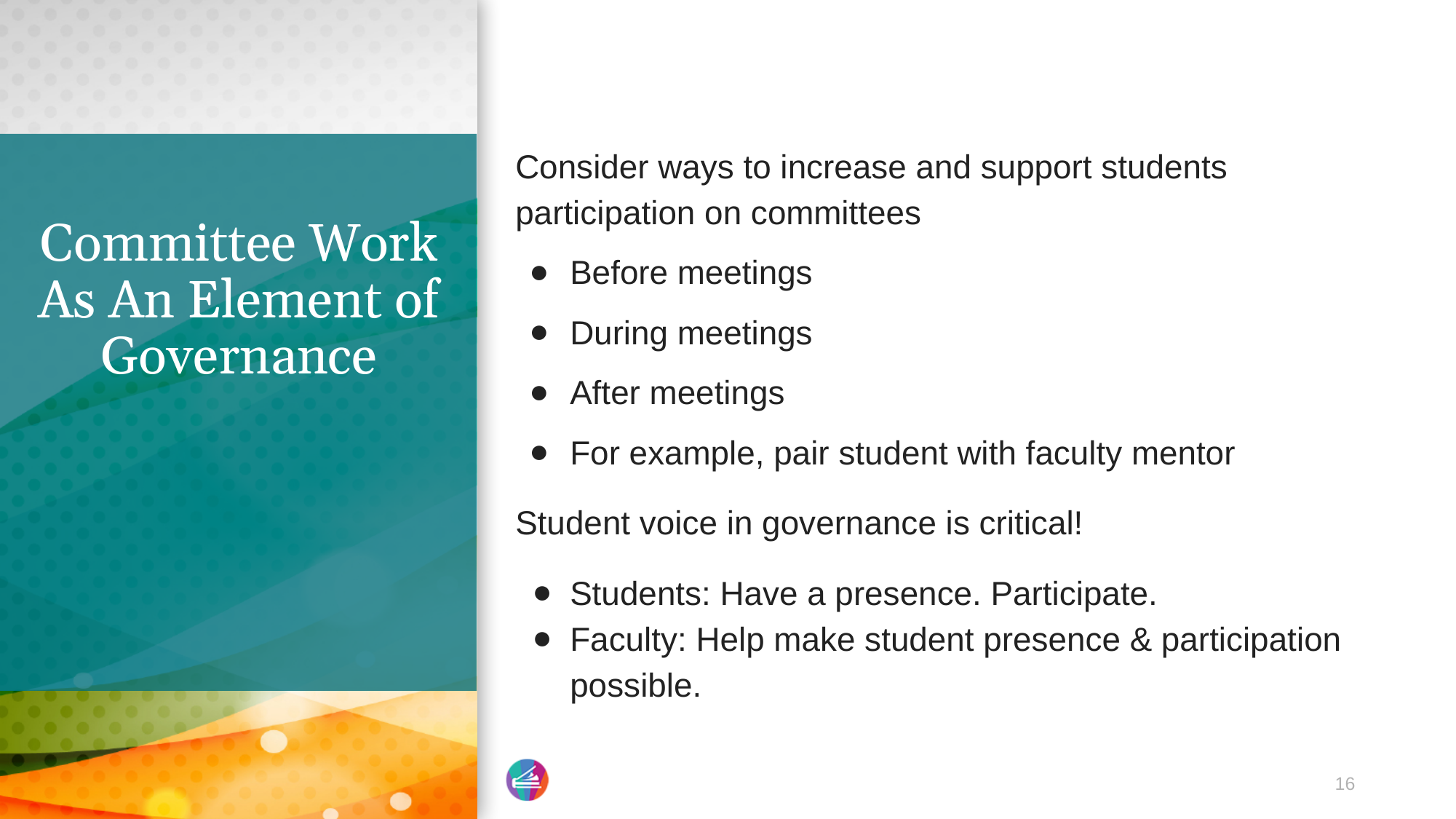

Consider ways to increase and support students participation on committees
Before meetings
During meetings
After meetings
For example, pair student with faculty mentor
Student voice in governance is critical!
Students: Have a presence. Participate.
Faculty: Help make student presence & participation possible.

# Committee Work As An Element of Governance

16